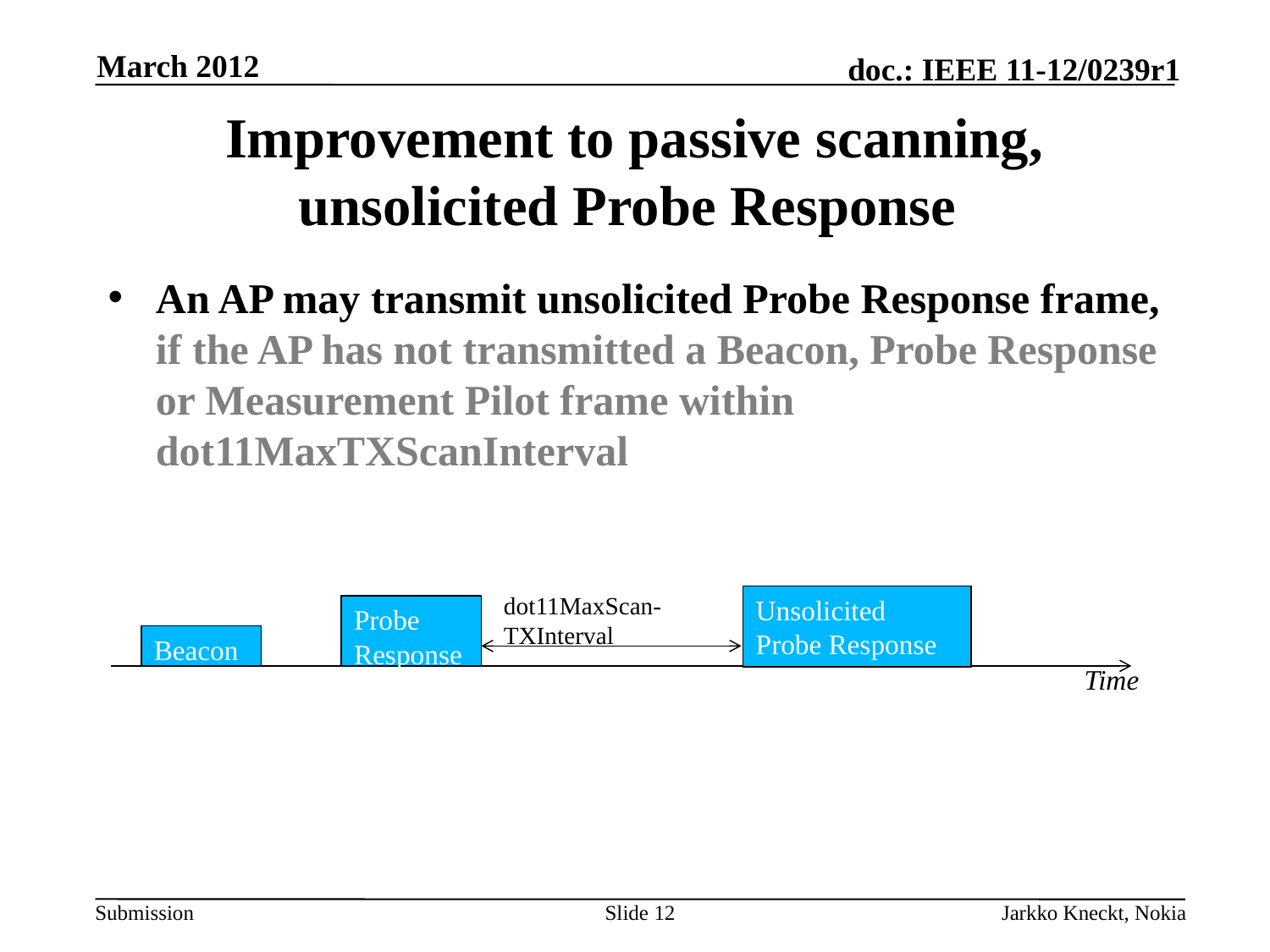

March 2012
# Improvement to passive scanning, unsolicited Probe Response
An AP may transmit unsolicited Probe Response frame, if the AP has not transmitted a Beacon, Probe Response or Measurement Pilot frame within dot11MaxTXScanInterval
dot11MaxScan-TXInterval
Unsolicited  Probe Response
Probe Response
Beacon
Time
Slide 12
Jarkko Kneckt, Nokia